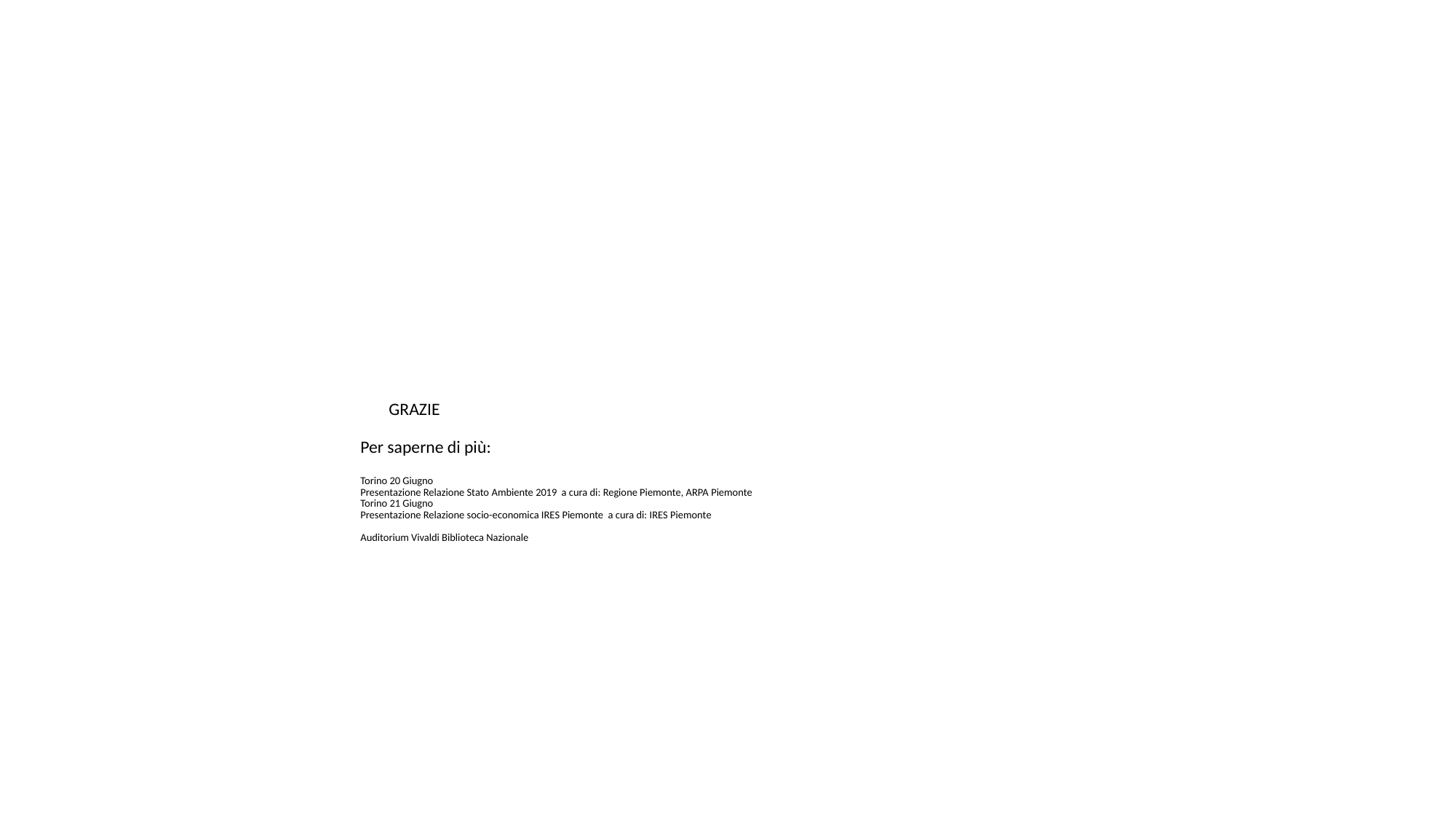

# GRAZIE Per saperne di più: Torino 20 Giugno Presentazione Relazione Stato Ambiente 2019  a cura di: Regione Piemonte, ARPA Piemonte Torino 21 Giugno Presentazione Relazione socio-economica IRES Piemonte  a cura di: IRES Piemonte Auditorium Vivaldi Biblioteca Nazionale